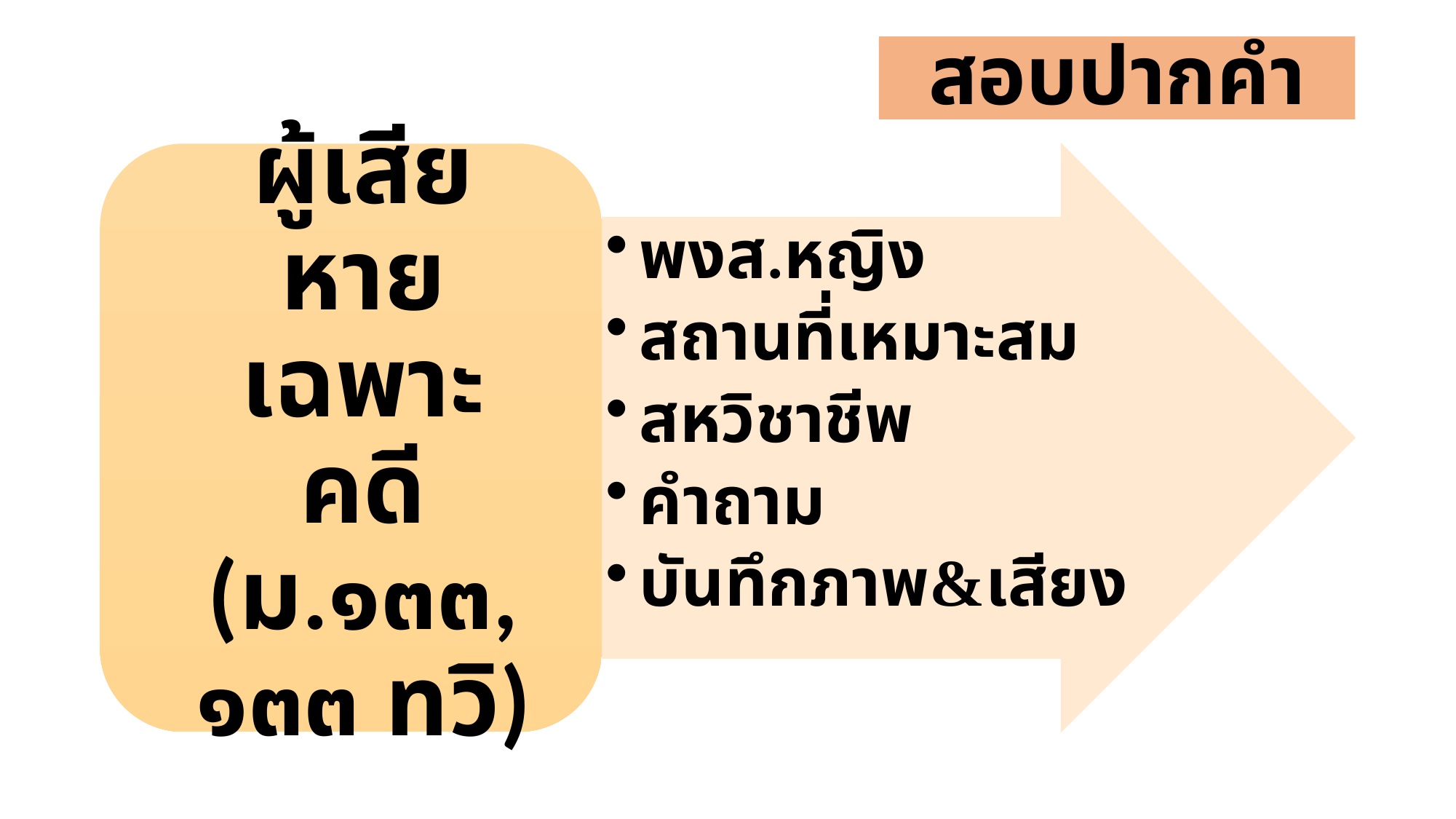

# สอบปากคำ
พงส.หญิง
สถานที่เหมาะสม
สหวิชาชีพ
คำถาม
บันทึกภาพ&เสียง
ผู้เสียหาย เฉพาะคดี
(ม.๑๓๓, ๑๓๓ ทวิ)